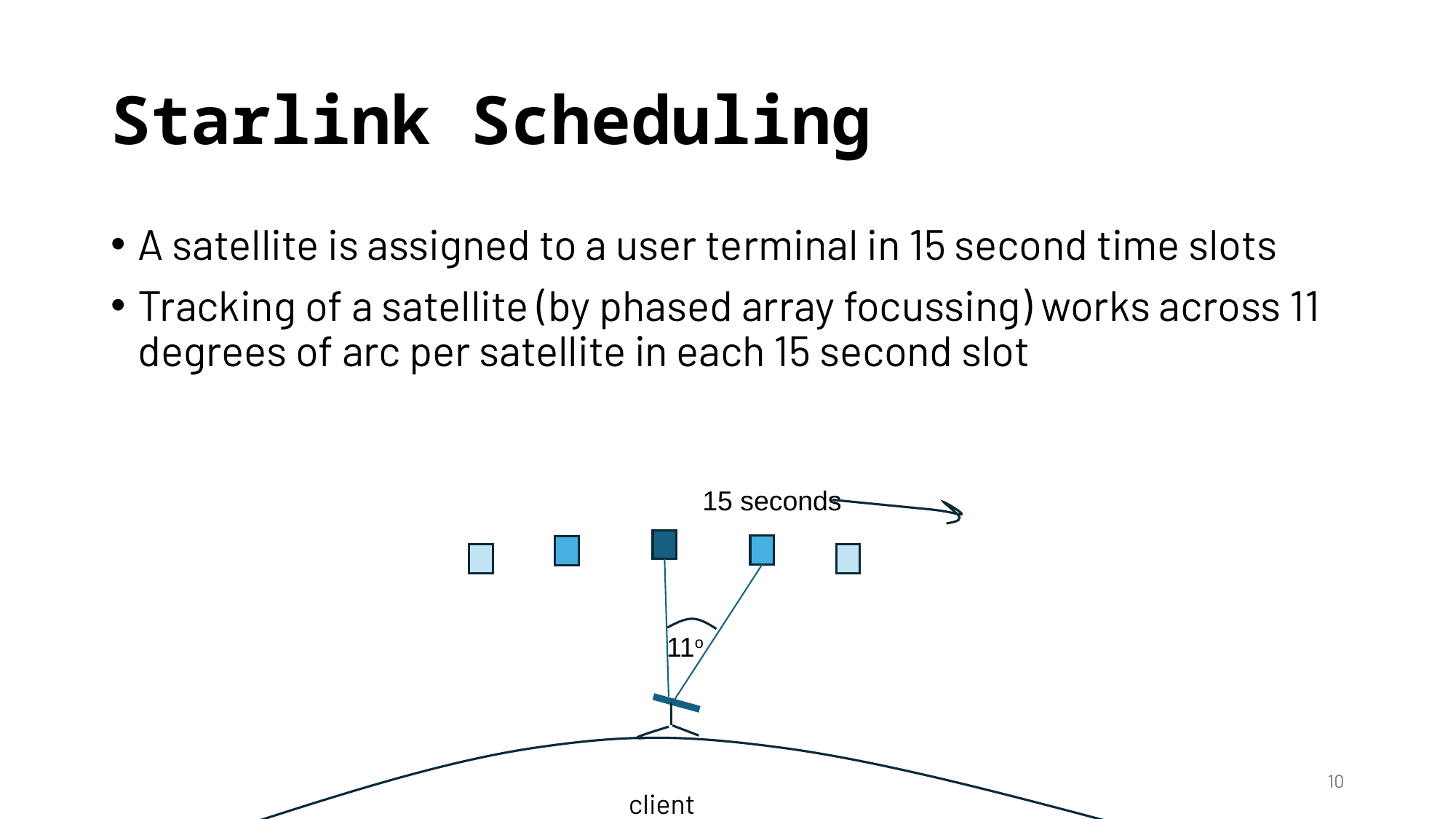

# Starlink Scheduling
A satellite is assigned to a user terminal in 15 second time slots
Tracking of a satellite (by phased array focussing) works across 11 degrees of arc per satellite in each 15 second slot
15 seconds

11o

10
client